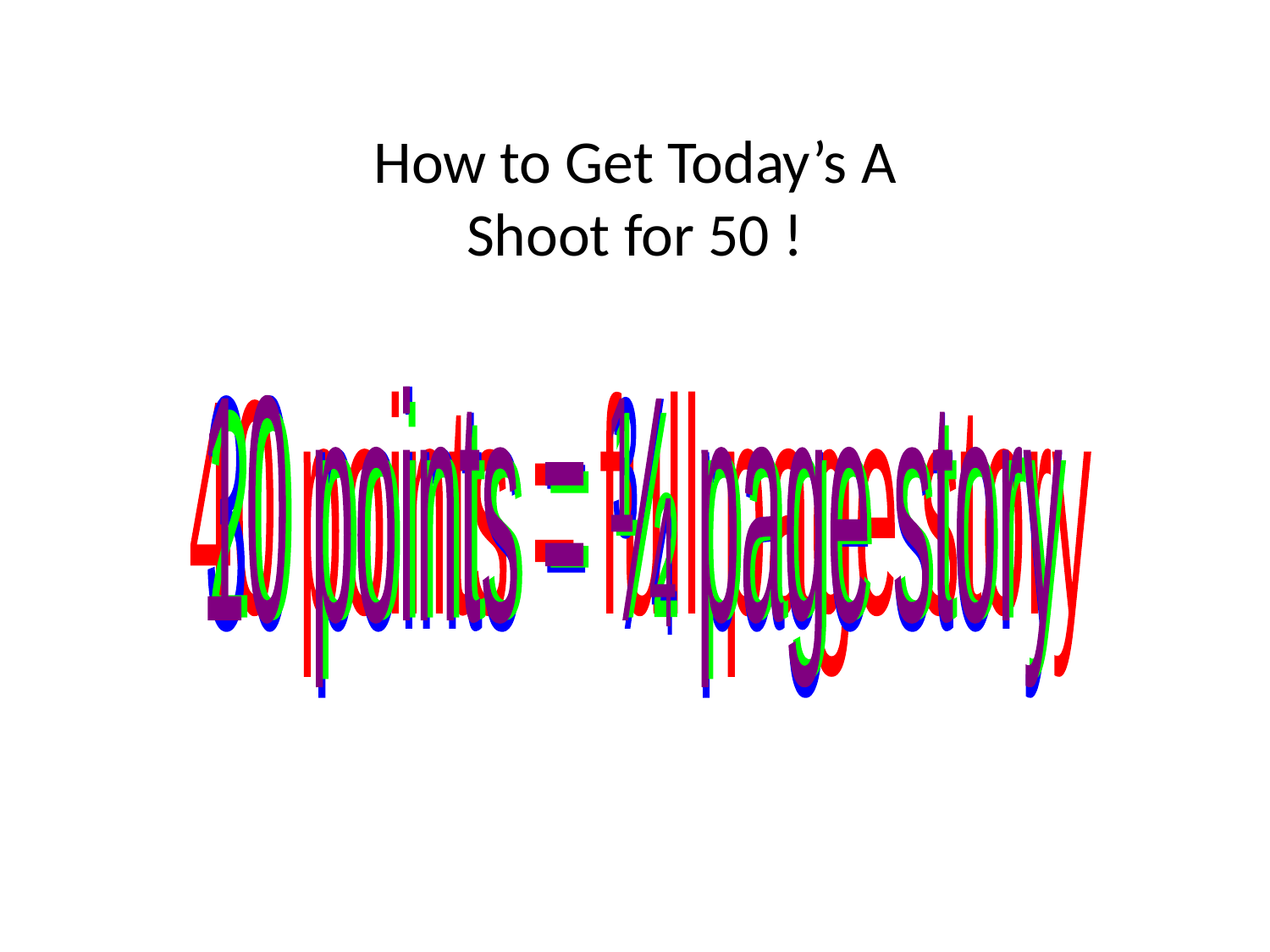

# How to Get Today’s A Shoot for 50 !

30 points = ¾ page story
10 points = ¼ page story
40 points = full page story
20 points = ½ page story